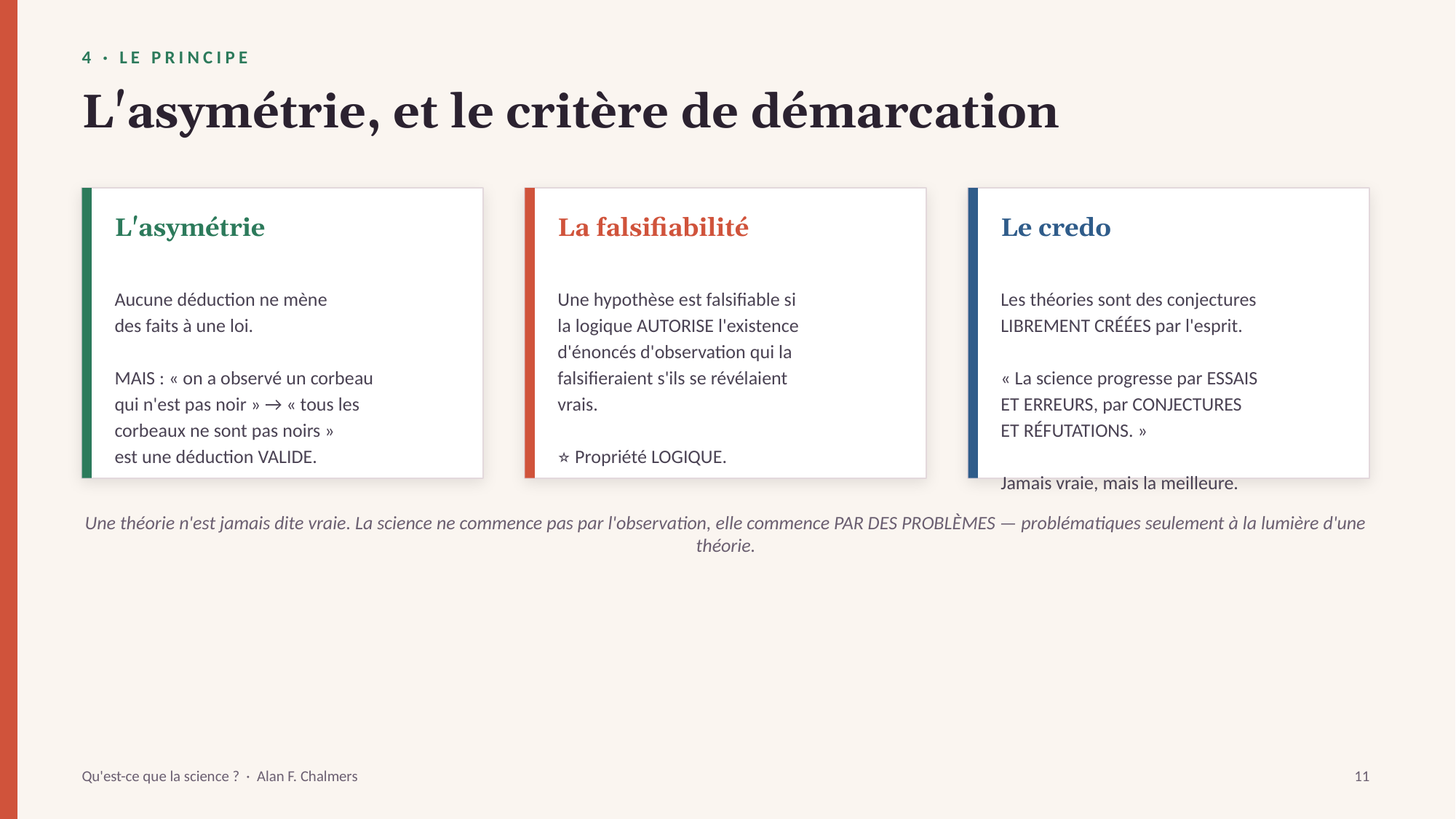

4 · LE PRINCIPE
L'asymétrie, et le critère de démarcation

L'asymétrie
La falsifiabilité
Le credo
Aucune déduction ne mène
des faits à une loi.

MAIS : « on a observé un corbeau
qui n'est pas noir » → « tous les
corbeaux ne sont pas noirs »
est une déduction VALIDE.
Une hypothèse est falsifiable si
la logique AUTORISE l'existence
d'énoncés d'observation qui la
falsifieraient s'ils se révélaient
vrais.

⭐ Propriété LOGIQUE.
Les théories sont des conjectures
LIBREMENT CRÉÉES par l'esprit.

« La science progresse par ESSAIS
ET ERREURS, par CONJECTURES
ET RÉFUTATIONS. »

Jamais vraie, mais la meilleure.
Une théorie n'est jamais dite vraie. La science ne commence pas par l'observation, elle commence PAR DES PROBLÈMES — problématiques seulement à la lumière d'une théorie.
Qu'est-ce que la science ?  ·  Alan F. Chalmers
11